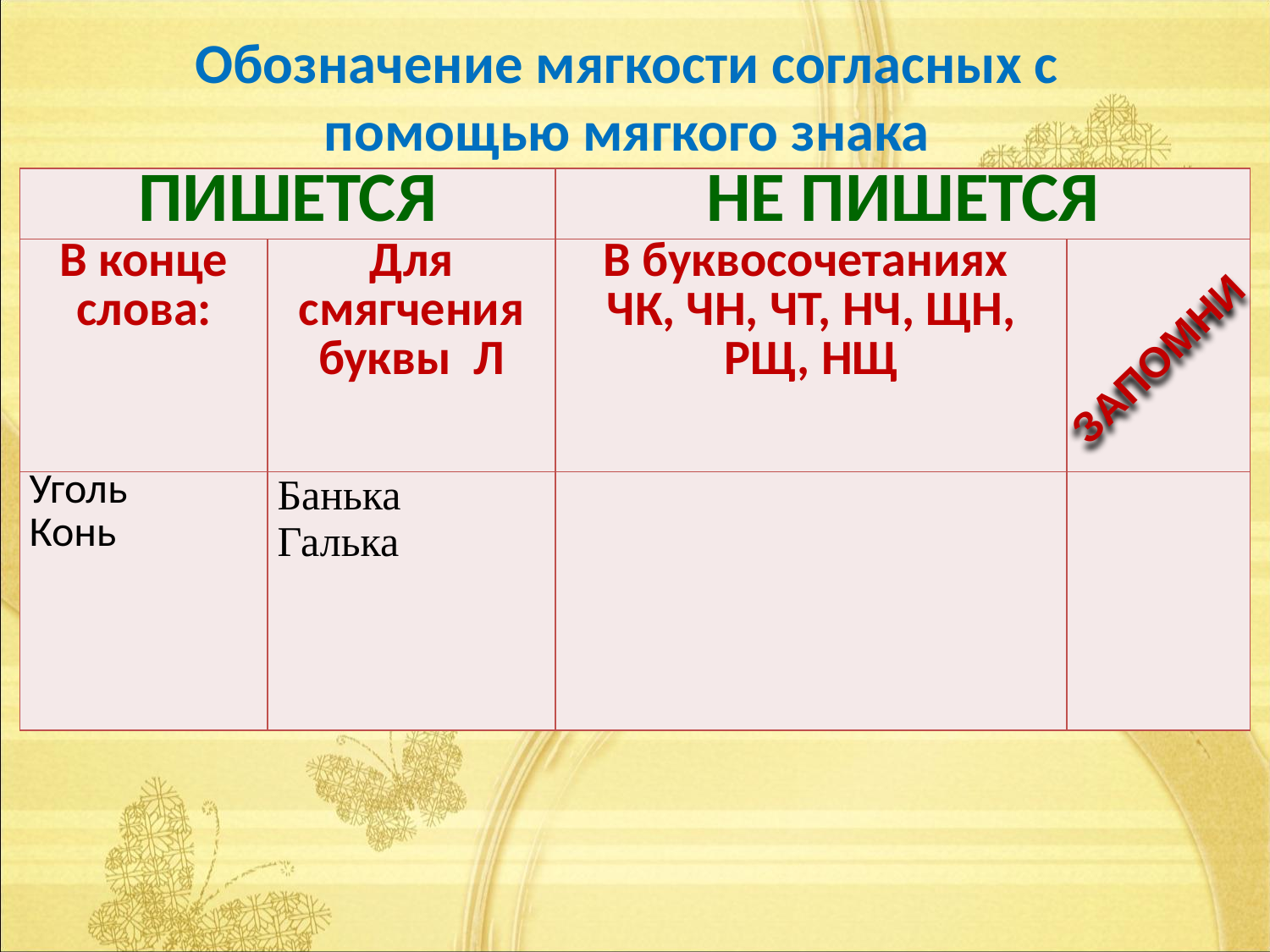

Обозначение мягкости согласных с помощью мягкого знака
| ПИШЕТСЯ |  | НЕ ПИШЕТСЯ |  |
| --- | --- | --- | --- |
| В конце слова: | Для смягчения буквы Л | В буквосочетаниях ЧК, ЧН, ЧТ, НЧ, ЩН, РЩ, НЩ |  |
| Уголь Конь | Банька Галька |  |  |
ЗАПОМНИ